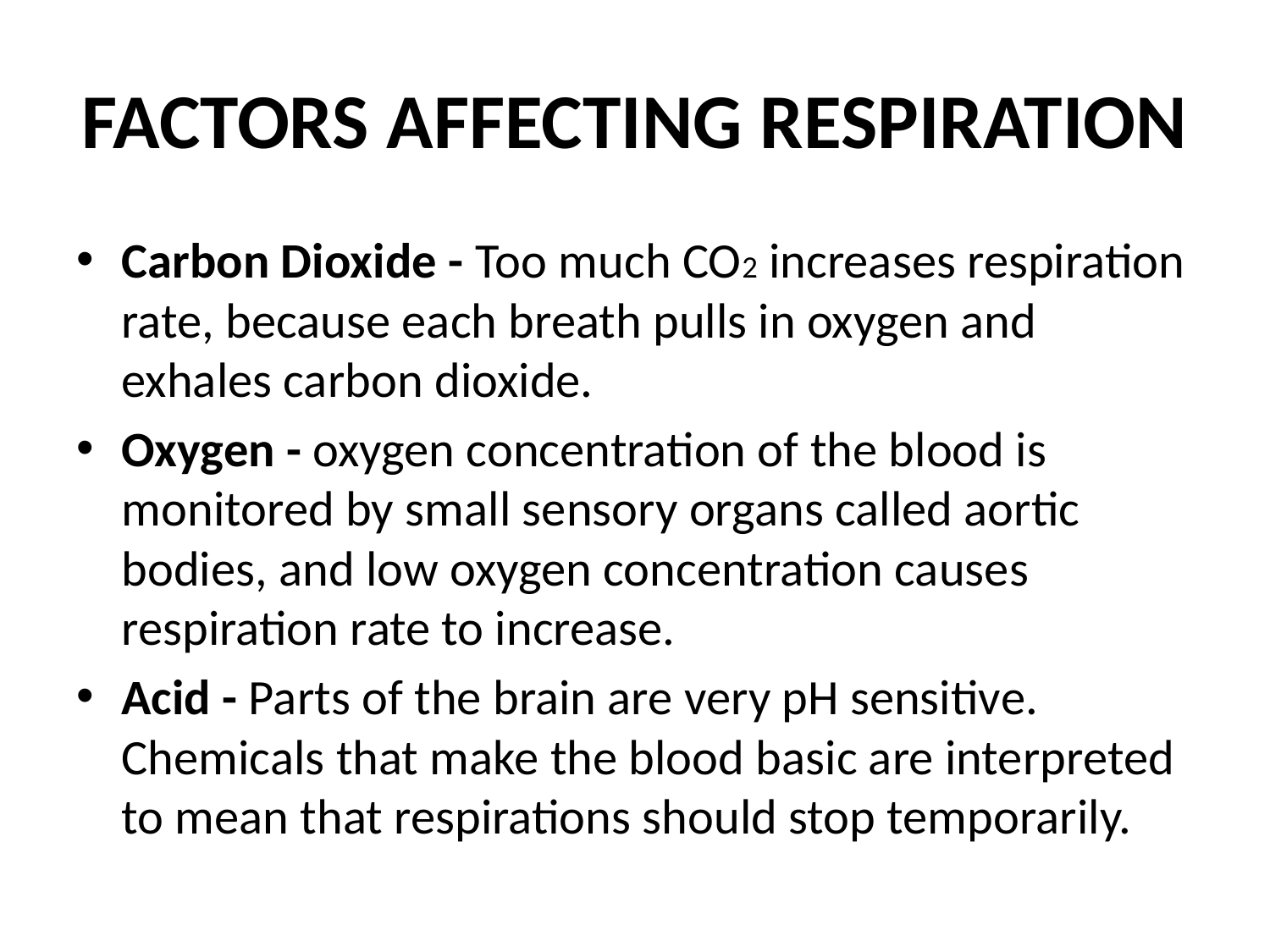

# FACTORS AFFECTING RESPIRATION
Carbon Dioxide - Too much CO2 increases respiration rate, because each breath pulls in oxygen and exhales carbon dioxide.
Oxygen - oxygen concentration of the blood is monitored by small sensory organs called aortic bodies, and low oxygen concentration causes respiration rate to increase.
Acid - Parts of the brain are very pH sensitive. Chemicals that make the blood basic are interpreted to mean that respirations should stop temporarily.